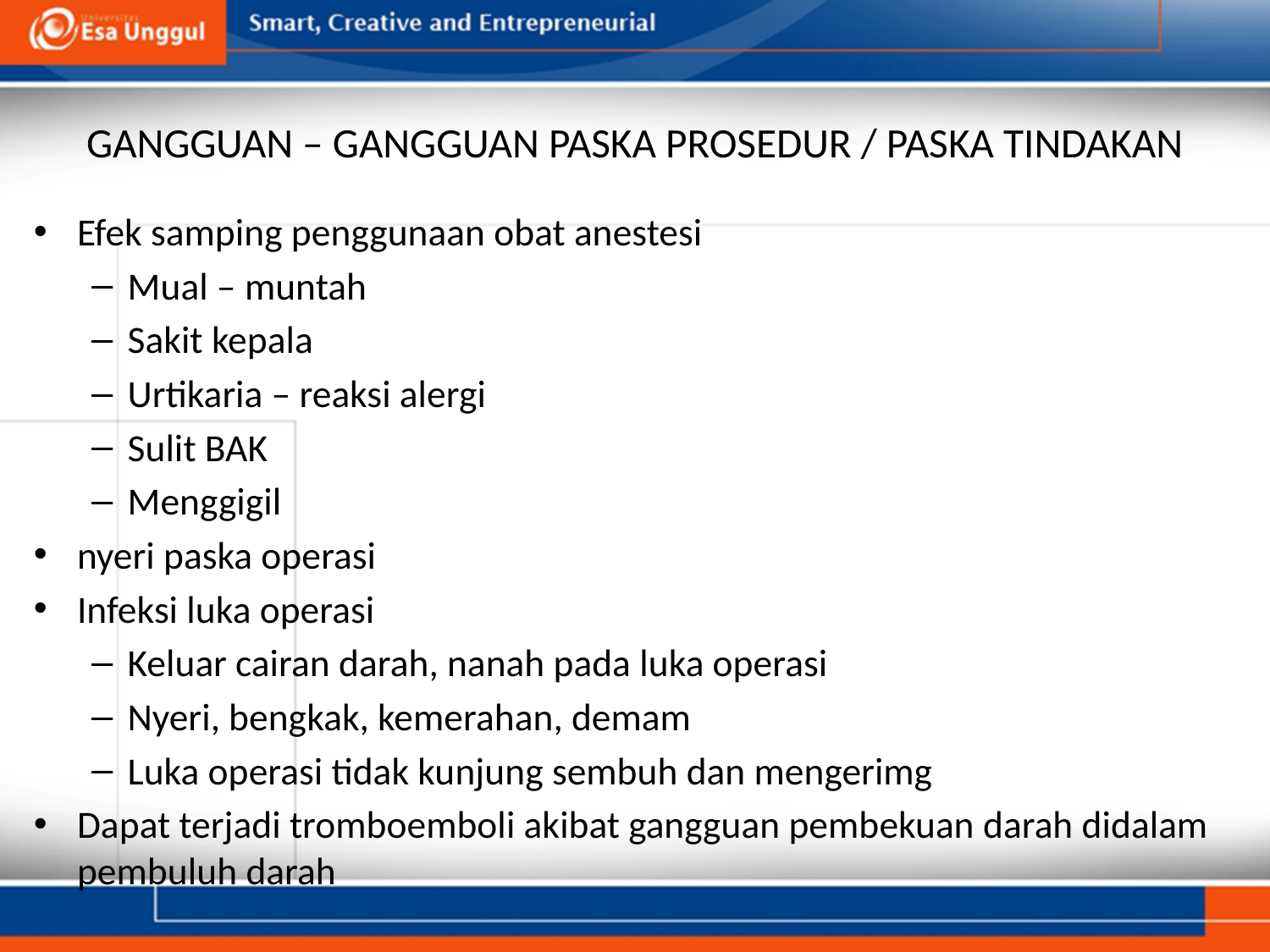

# GANGGUAN – GANGGUAN PASKA PROSEDUR / PASKA TINDAKAN
Efek samping penggunaan obat anestesi
Mual – muntah
Sakit kepala
Urtikaria – reaksi alergi
Sulit BAK
Menggigil
nyeri paska operasi
Infeksi luka operasi
Keluar cairan darah, nanah pada luka operasi
Nyeri, bengkak, kemerahan, demam
Luka operasi tidak kunjung sembuh dan mengerimg
Dapat terjadi tromboemboli akibat gangguan pembekuan darah didalam pembuluh darah